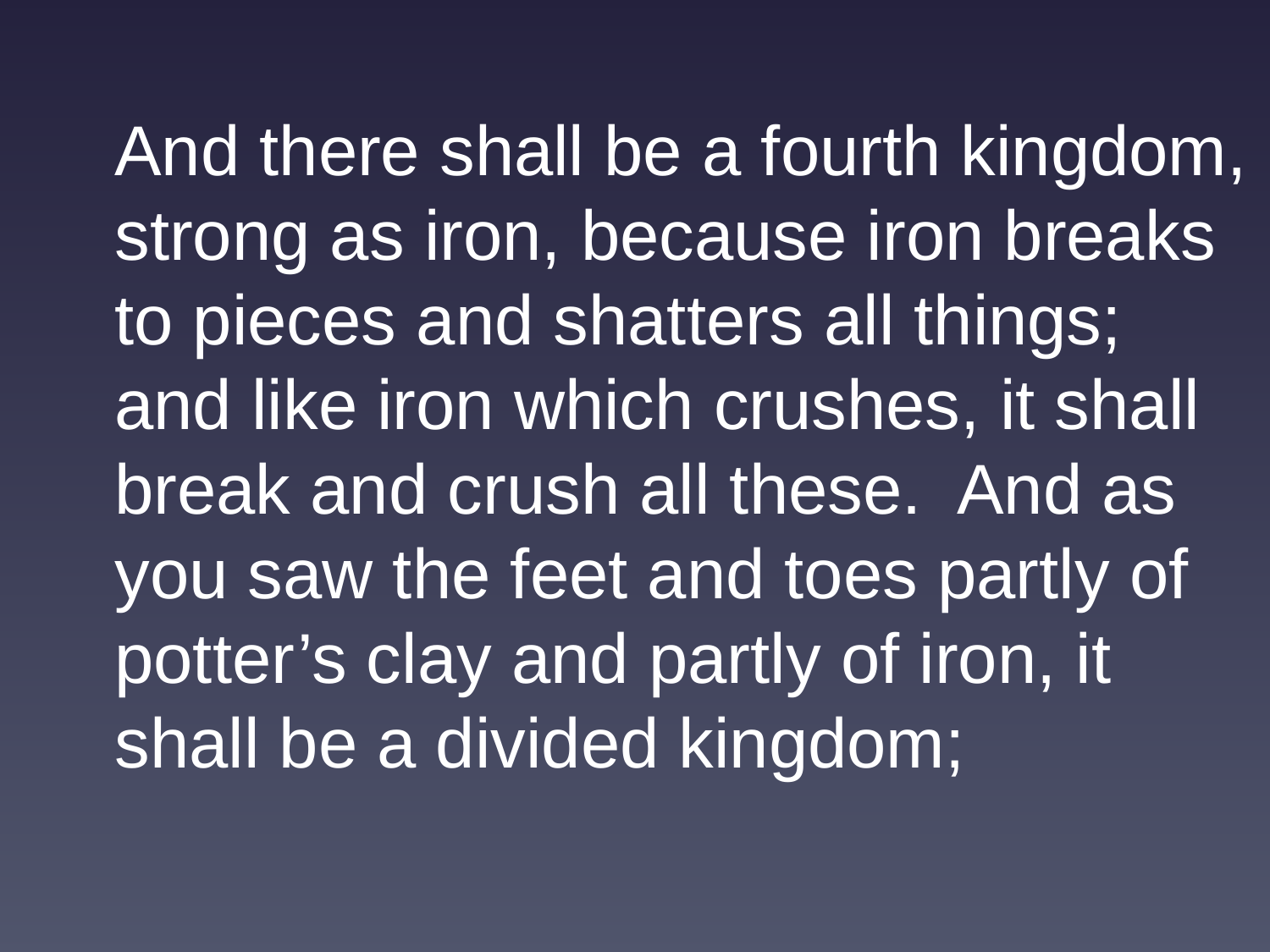

And there shall be a fourth kingdom,
strong as iron, because iron breaks
to pieces and shatters all things;
and like iron which crushes, it shall
break and crush all these.  And as
you saw the feet and toes partly of
potter’s clay and partly of iron, it
shall be a divided kingdom;